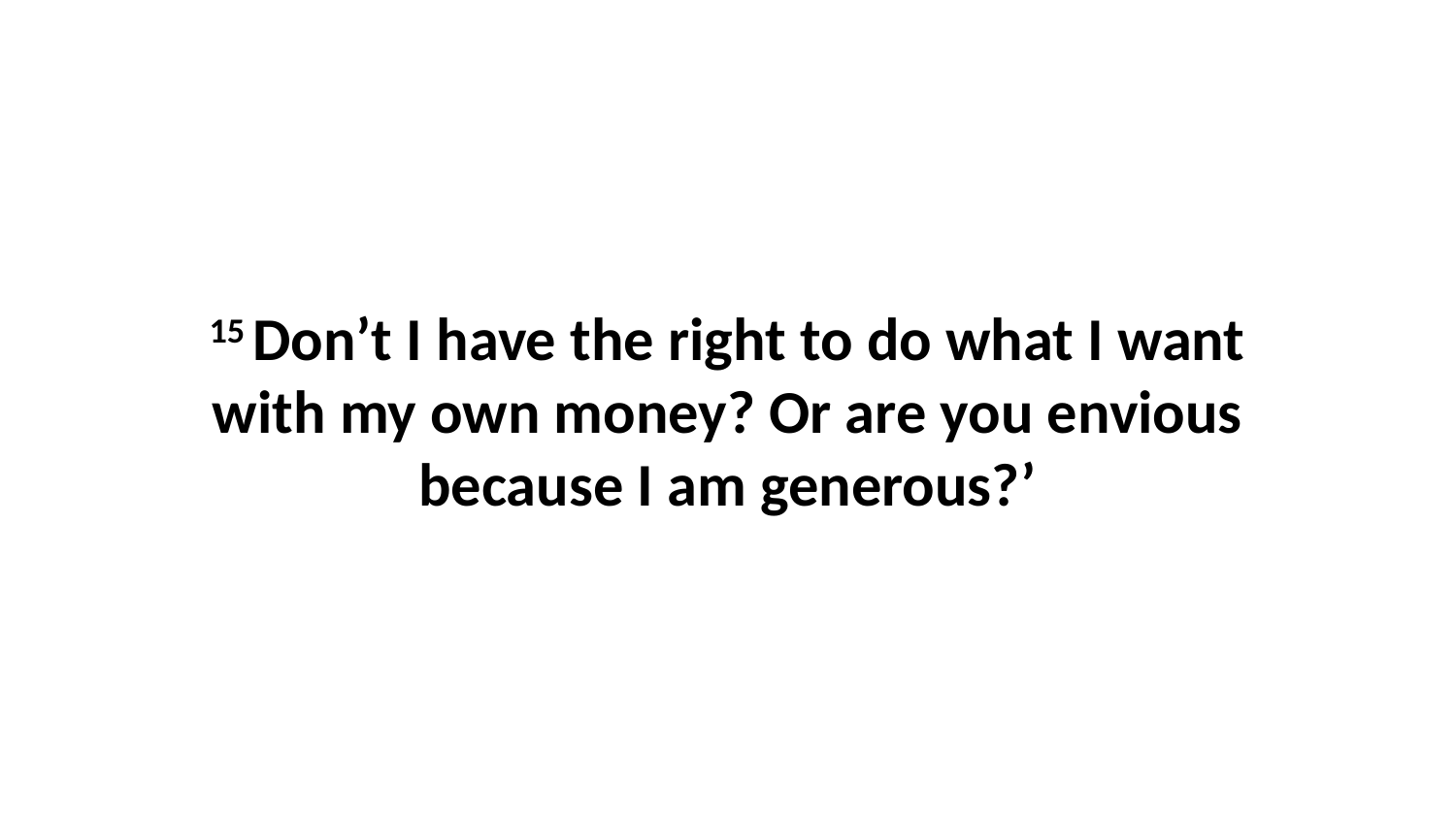

15 Don’t I have the right to do what I want with my own money? Or are you envious because I am generous?’